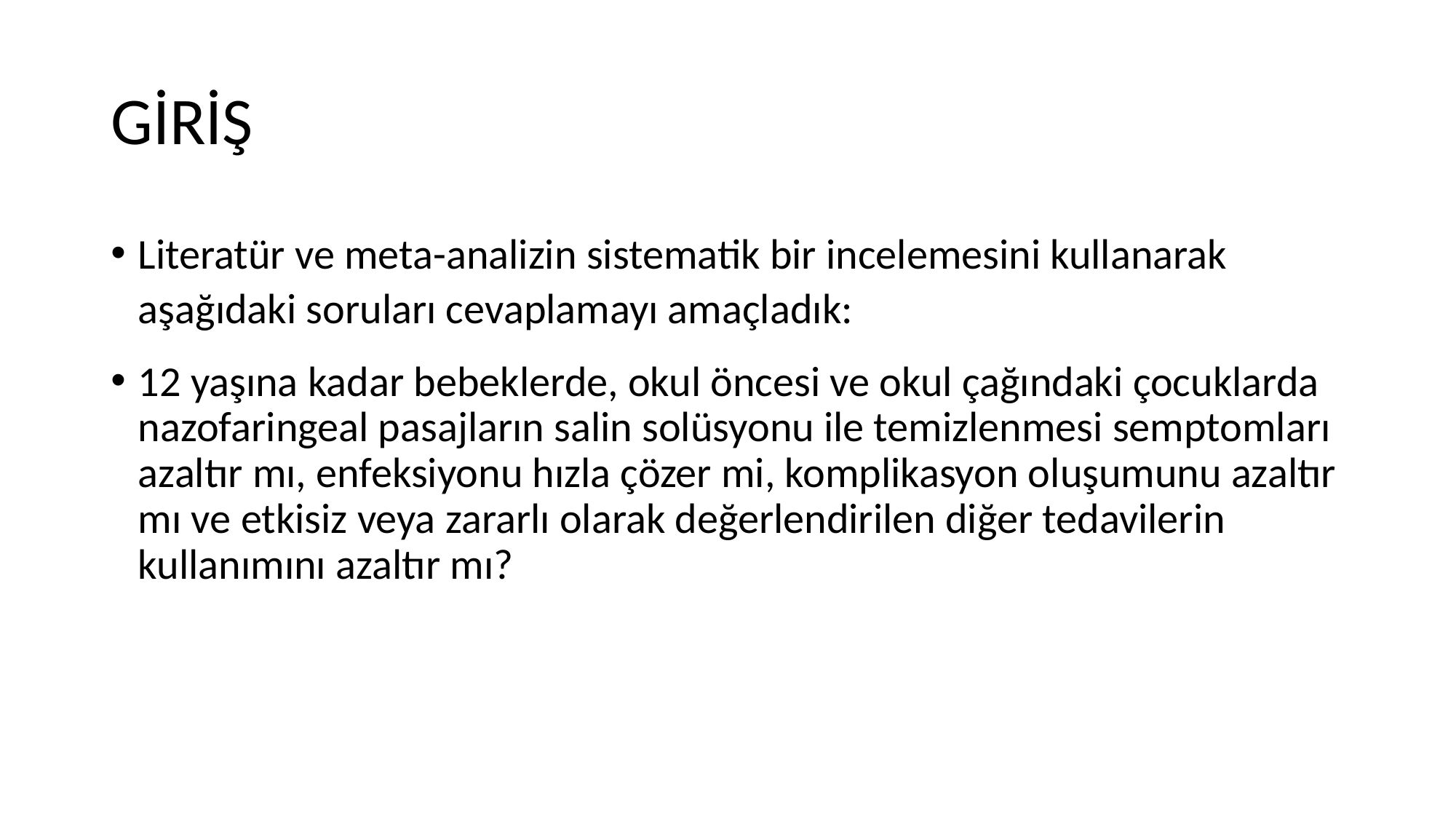

# GİRİŞ
Literatür ve meta-analizin sistematik bir incelemesini kullanarak aşağıdaki soruları cevaplamayı amaçladık:
12 yaşına kadar bebeklerde, okul öncesi ve okul çağındaki çocuklarda nazofaringeal pasajların salin solüsyonu ile temizlenmesi semptomları azaltır mı, enfeksiyonu hızla çözer mi, komplikasyon oluşumunu azaltır mı ve etkisiz veya zararlı olarak değerlendirilen diğer tedavilerin kullanımını azaltır mı?